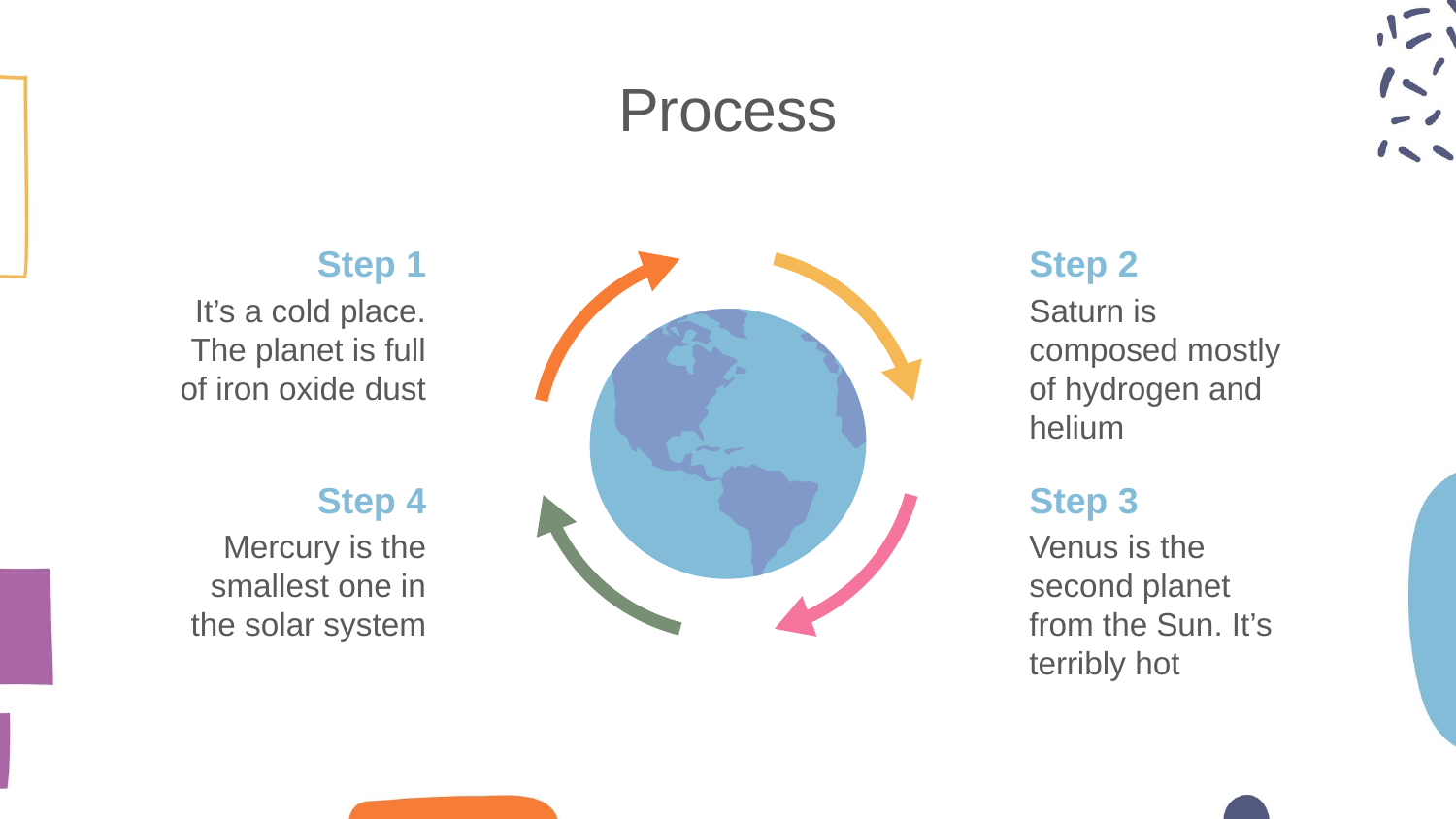

# Process
Step 1
Step 2

It’s a cold place. The planet is full of iron oxide dust
Saturn is composed mostly of hydrogen and helium
Step 4
Step 3
Mercury is the smallest one in the solar system
Venus is the second planet from the Sun. It’s terribly hot